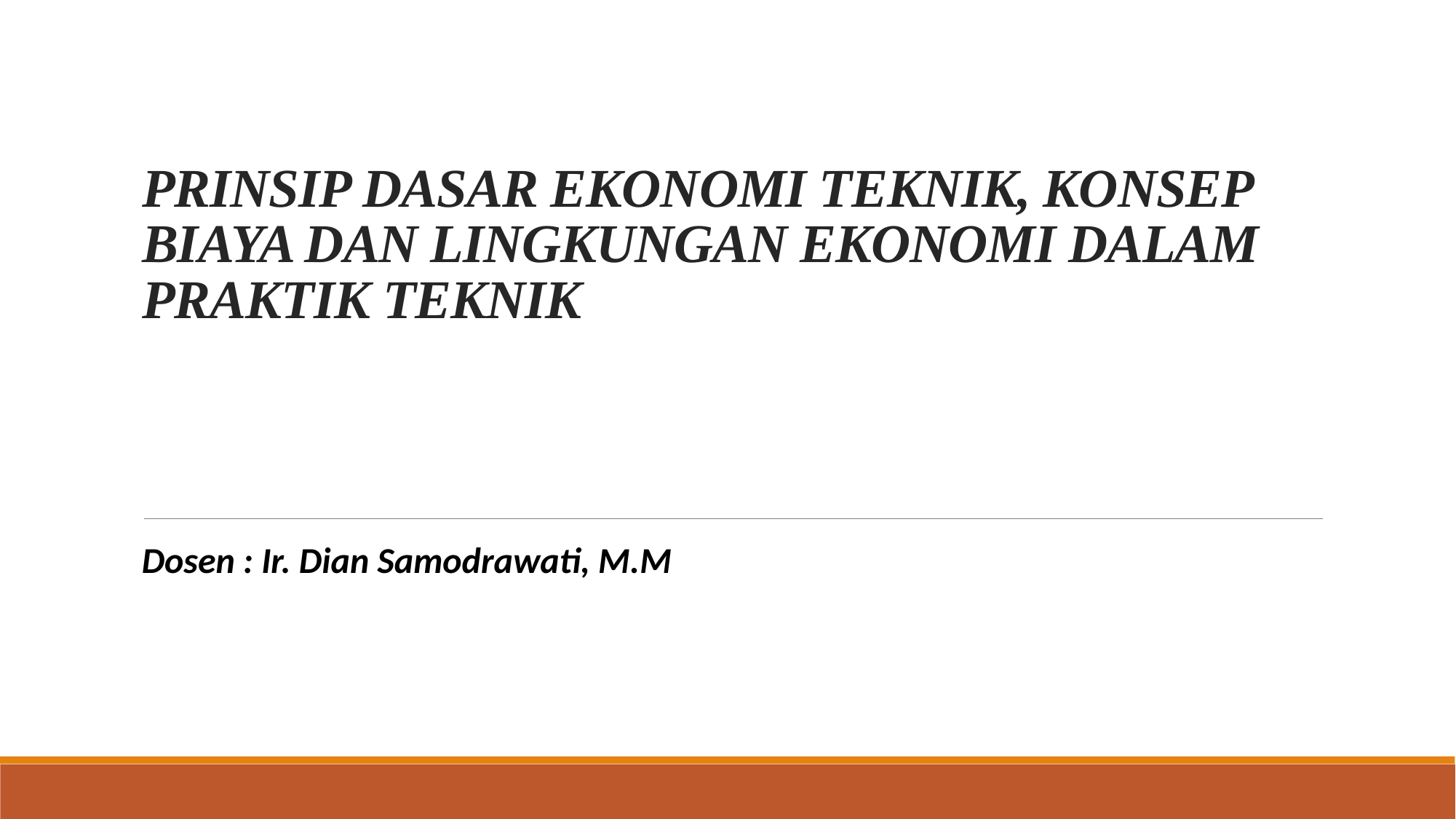

# PRINSIP DASAR EKONOMI TEKNIK, KONSEP BIAYA DAN LINGKUNGAN EKONOMI DALAM PRAKTIK TEKNIK
Dosen : Ir. Dian Samodrawati, M.M